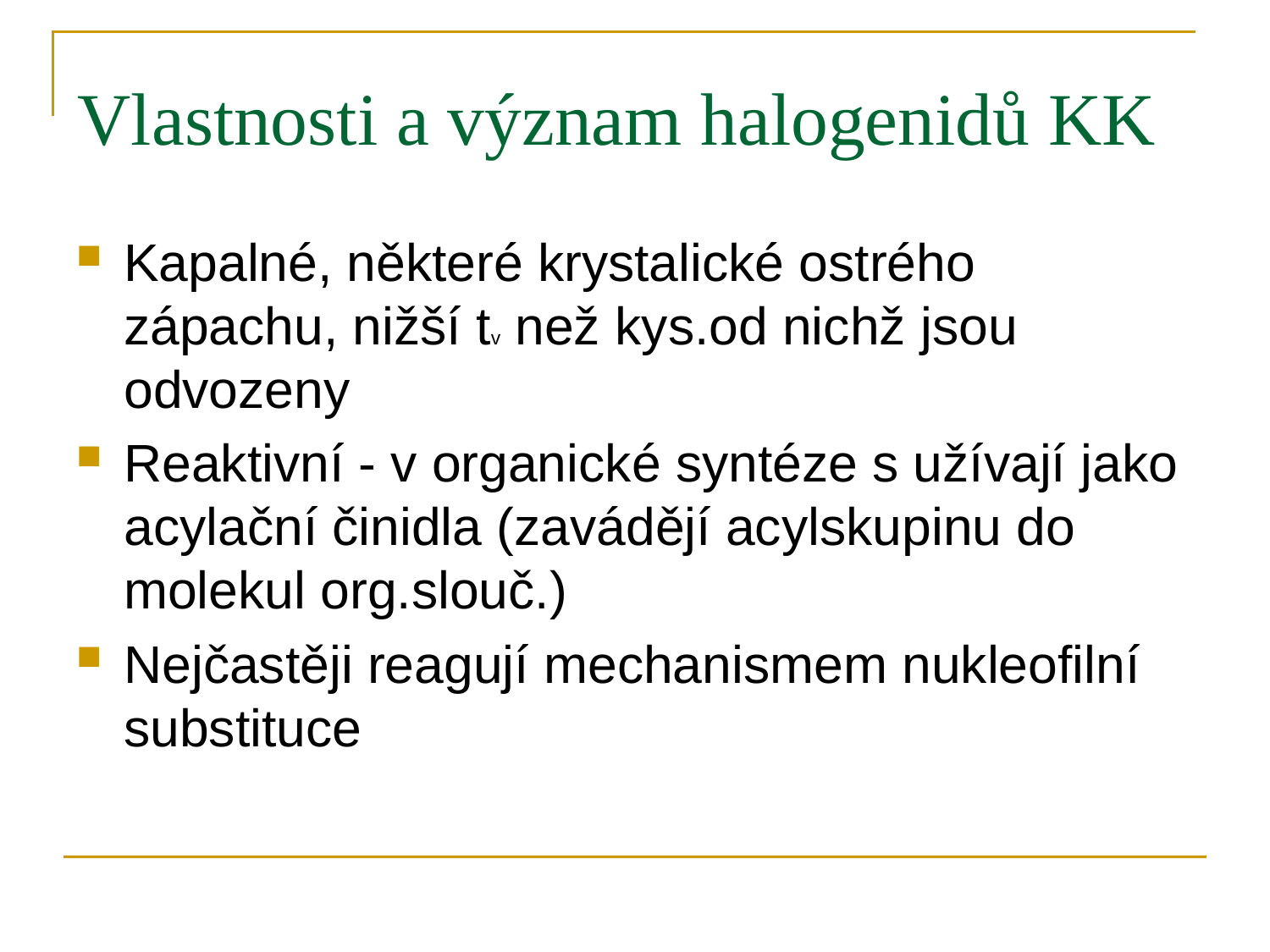

Kapalné, některé krystalické ostrého zápachu, nižší tv než kys.od nichž jsou odvozeny
Reaktivní - v organické syntéze s užívají jako acylační činidla (zavádějí acylskupinu do molekul org.slouč.)
Nejčastěji reagují mechanismem nukleofilní substituce
Vlastnosti a význam halogenidů KK